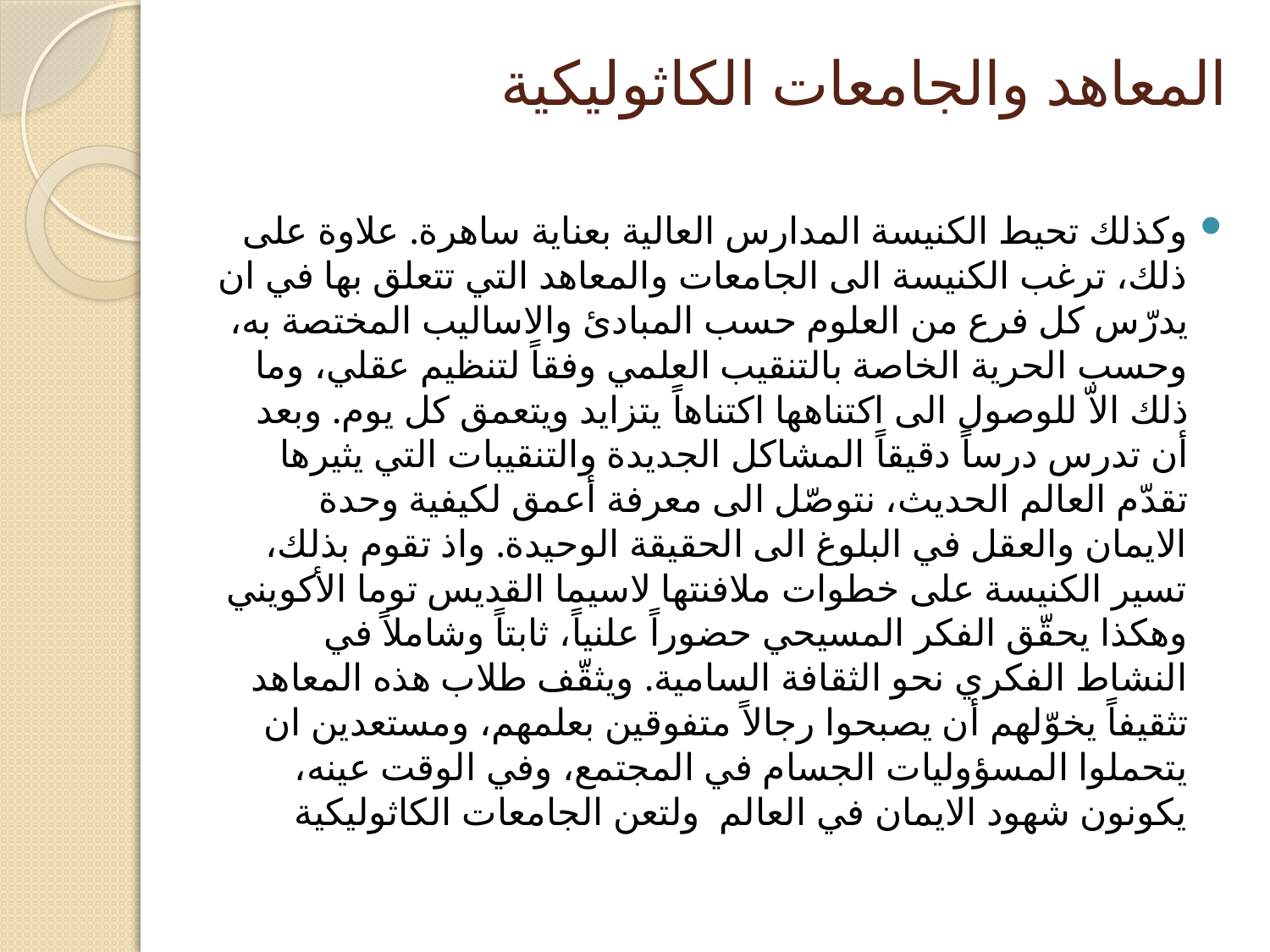

# المعاهد والجامعات الكاثوليكية
وكذلك تحيط الكنيسة المدارس العالية بعناية ساهرة. علاوة على ذلك، ترغب الكنيسة الى الجامعات والمعاهد التي تتعلق بها في ان يدرّس كل فرع من العلوم حسب المبادئ والاساليب المختصة به، وحسب الحرية الخاصة بالتنقيب العلمي وفقاً لتنظيم عقلي، وما ذلك الاّ للوصول الى اكتناهها اكتناهاً يتزايد ويتعمق كل يوم. وبعد أن تدرس درساً دقيقاً المشاكل الجديدة والتنقيبات التي يثيرها تقدّم العالم الحديث، نتوصّل الى معرفة أعمق لكيفية وحدة الايمان والعقل في البلوغ الى الحقيقة الوحيدة. واذ تقوم بذلك، تسير الكنيسة على خطوات ملافنتها لاسيما القديس توما الأكويني  وهكذا يحقّق الفكر المسيحي حضوراً علنياً، ثابتاً وشاملاً في النشاط الفكري نحو الثقافة السامية. ويثقّف طلاب هذه المعاهد تثقيفاً يخوّلهم أن يصبحوا رجالاً متفوقين بعلمهم، ومستعدين ان يتحملوا المسؤوليات الجسام في المجتمع، وفي الوقت عينه، يكونون شهود الايمان في العالم  ولتعن الجامعات الكاثوليكية